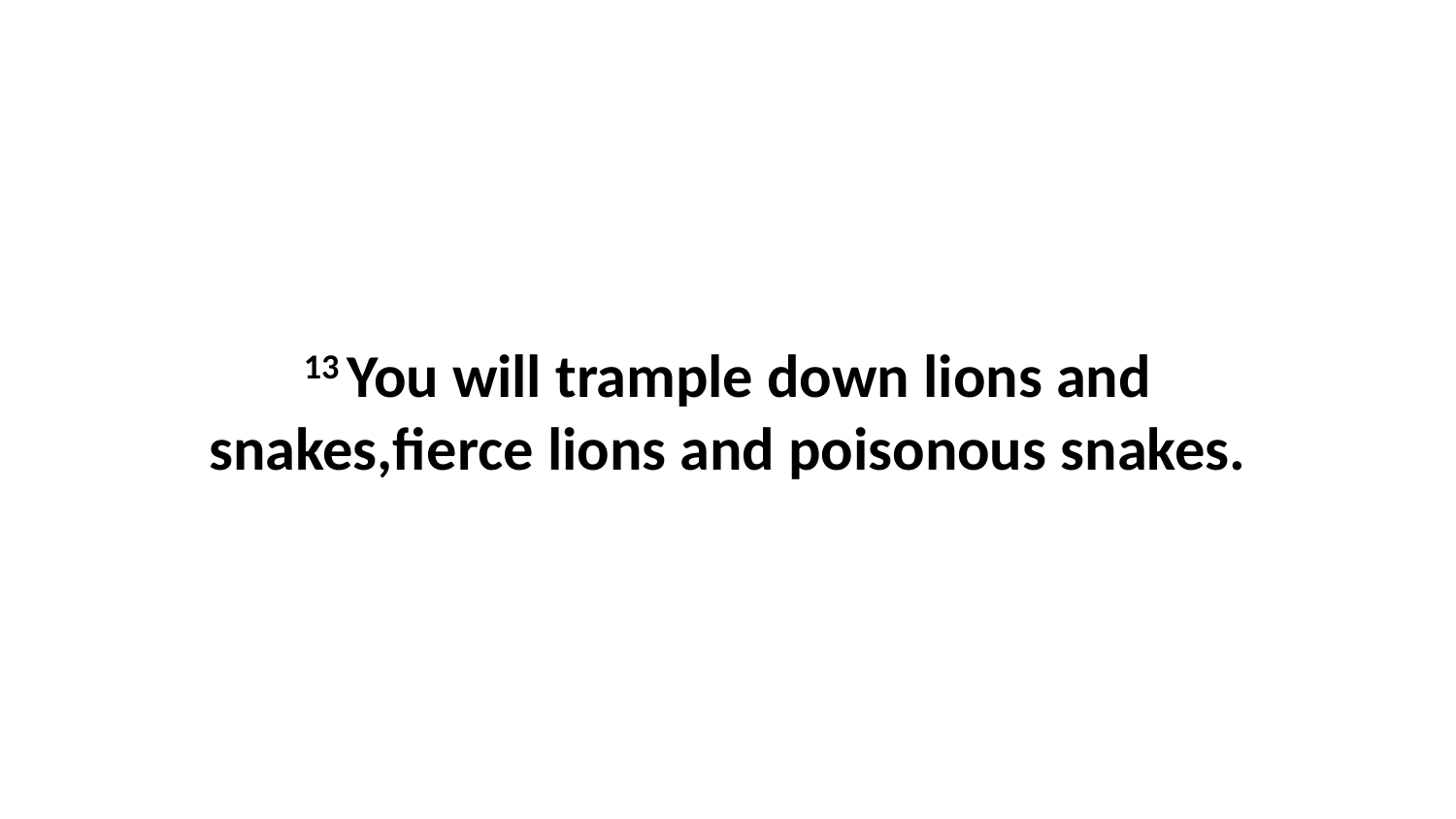

13 You will trample down lions and snakes,fierce lions and poisonous snakes.